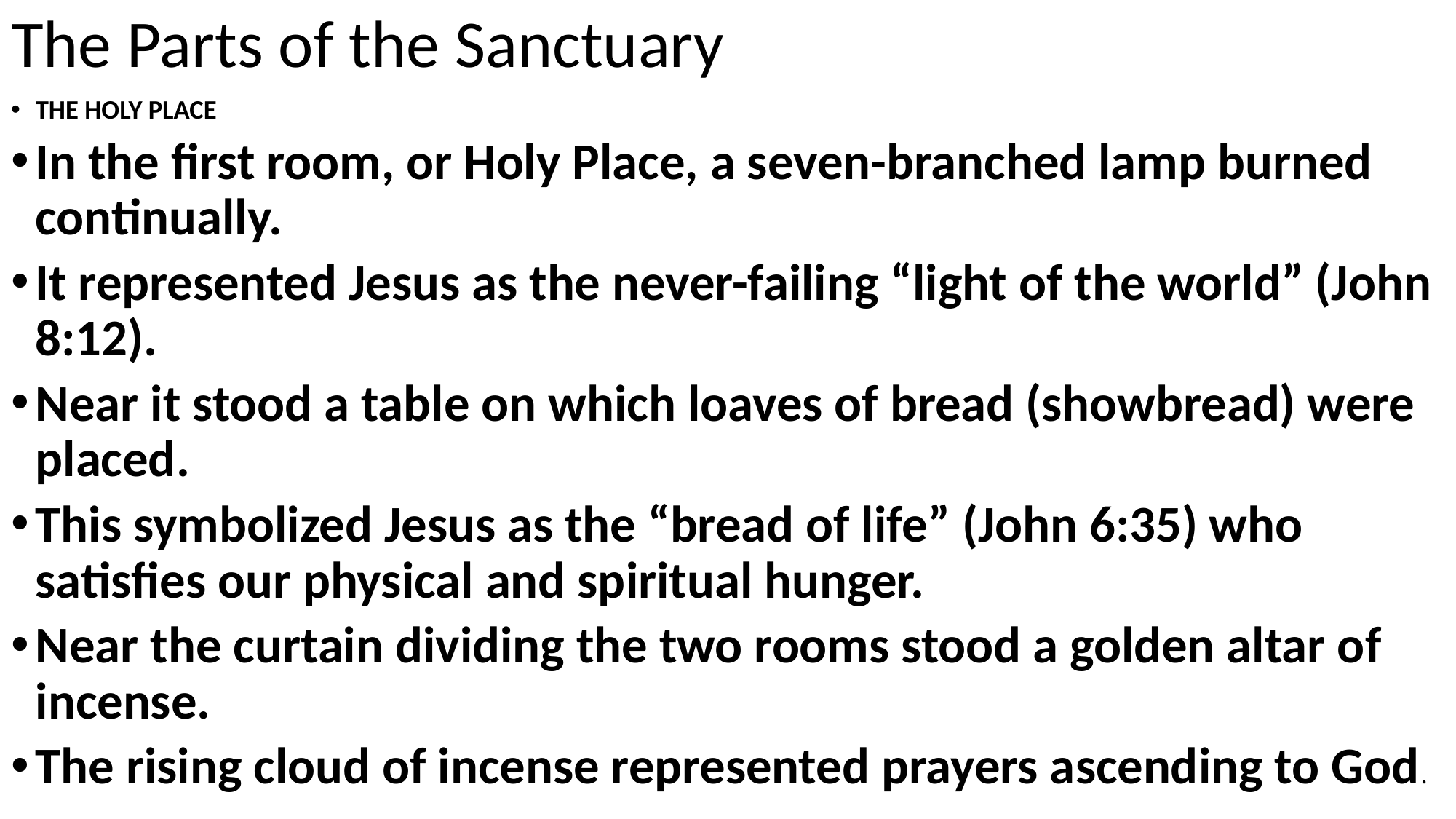

# The Parts of the Sanctuary
THE HOLY PLACE
In the first room, or Holy Place, a seven-branched lamp burned continually.
It represented Jesus as the never-failing “light of the world” (John 8:12).
Near it stood a table on which loaves of bread (showbread) were placed.
This symbolized Jesus as the “bread of life” (John 6:35) who satisfies our physical and spiritual hunger.
Near the curtain dividing the two rooms stood a golden altar of incense.
The rising cloud of incense represented prayers ascending to God.